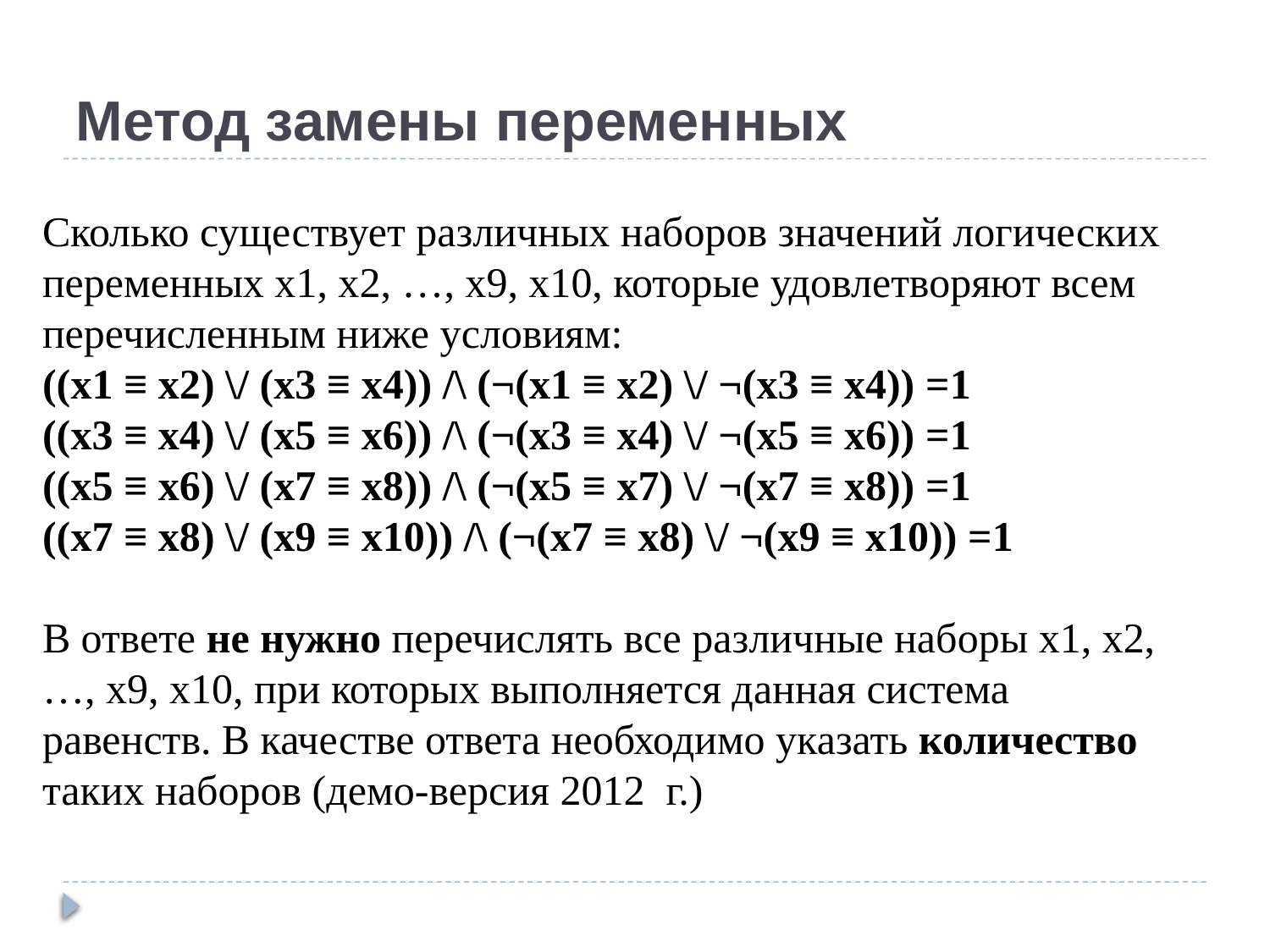

# Метод замены переменных
Сколько существует различных наборов значений логических переменных х1, х2, …, х9, х10, которые удовлетворяют всем перечисленным ниже условиям:
((x1 ≡ x2) \/ (x3 ≡ x4)) /\ (¬(x1 ≡ x2) \/ ¬(x3 ≡ x4)) =1
((x3 ≡ x4) \/ (x5 ≡ x6)) /\ (¬(x3 ≡ x4) \/ ¬(x5 ≡ x6)) =1
((x5 ≡ x6) \/ (x7 ≡ x8)) /\ (¬(x5 ≡ x7) \/ ¬(x7 ≡ x8)) =1
((x7 ≡ x8) \/ (x9 ≡ x10)) /\ (¬(x7 ≡ x8) \/ ¬(x9 ≡ x10)) =1

В ответе не нужно перечислять все различные наборы х1, х2, …, х9, х10, при которых выполняется данная система равенств. В качестве ответа необходимо указать количество таких наборов (демо-версия 2012  г.)